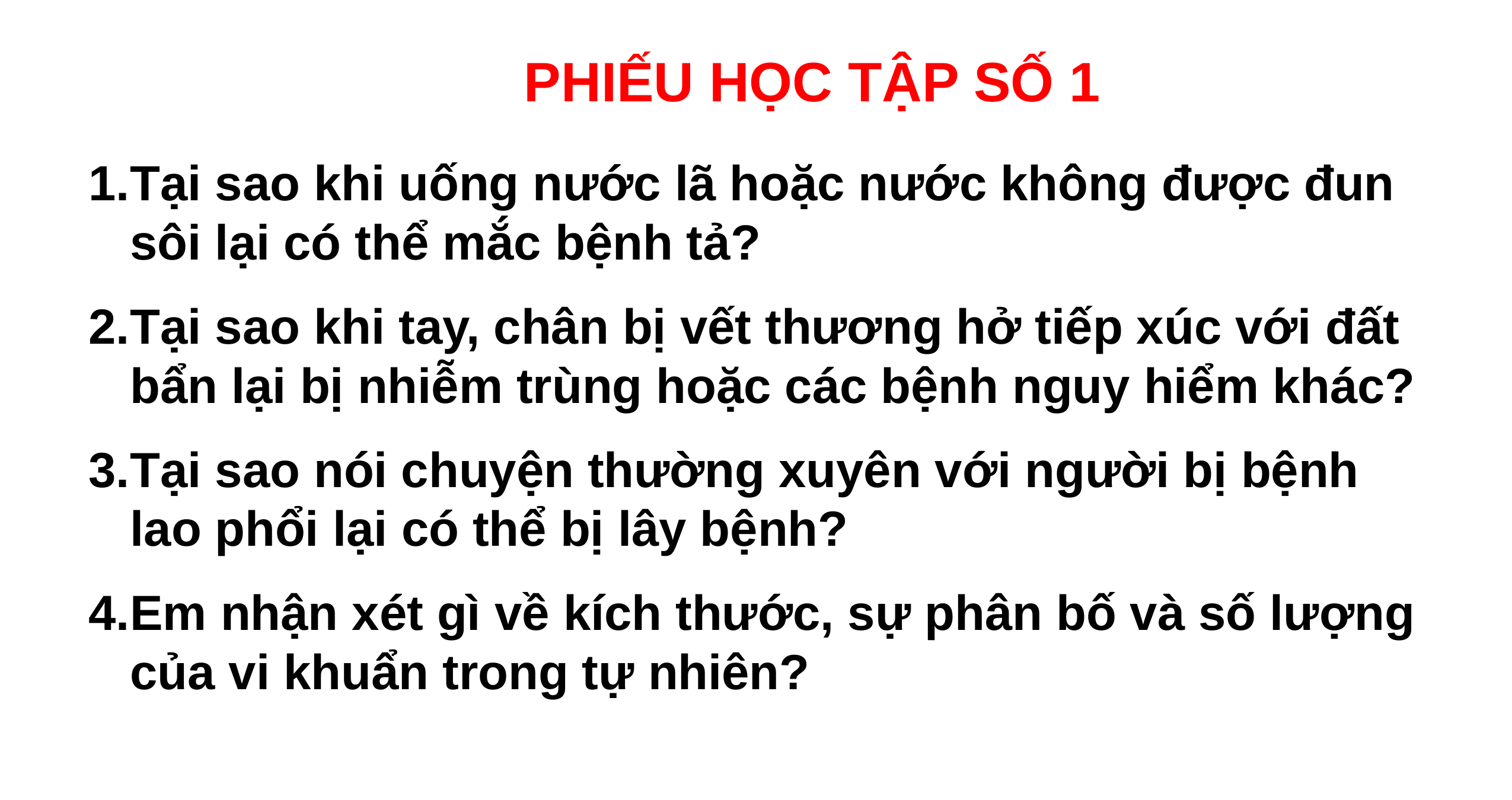

PHIẾU HỌC TẬP SỐ 1
Tại sao khi uống nước lã hoặc nước không được đun sôi lại có thể mắc bệnh tả?
Tại sao khi tay, chân bị vết thương hở tiếp xúc với đất bẩn lại bị nhiễm trùng hoặc các bệnh nguy hiểm khác?
Tại sao nói chuyện thường xuyên với người bị bệnh lao phổi lại có thể bị lây bệnh?
Em nhận xét gì về kích thước, sự phân bố và số lượng của vi khuẩn trong tự nhiên?